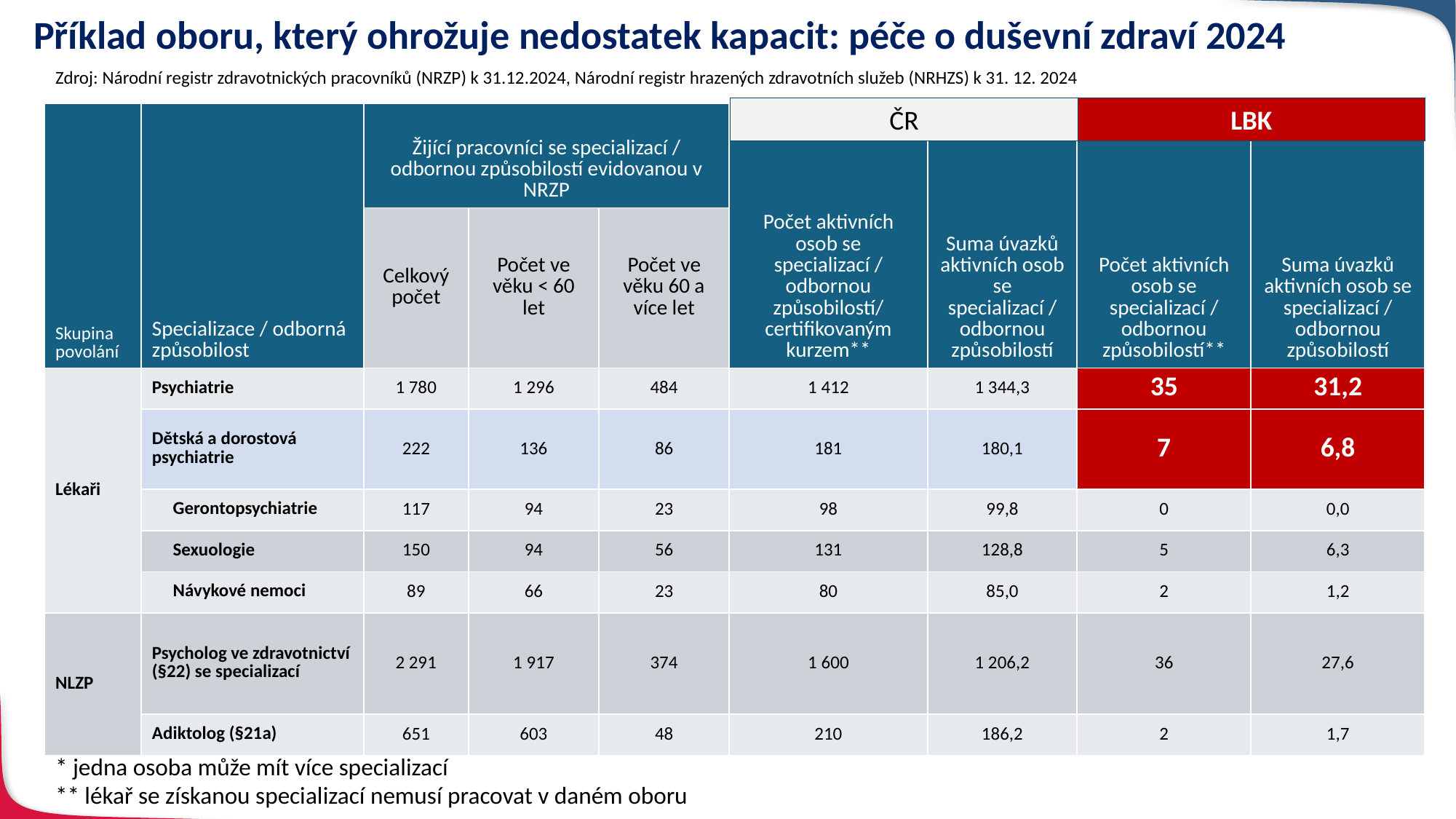

# Příklad oboru, který ohrožuje nedostatek kapacit: péče o duševní zdraví 2024
Zdroj: Národní registr zdravotnických pracovníků (NRZP) k 31.12.2024, Národní registr hrazených zdravotních služeb (NRHZS) k 31. 12. 2024
ČR
LBK
| Skupina povolání | Specializace / odborná způsobilost | Žijící pracovníci se specializací / odbornou způsobilostí evidovanou v NRZP |  |  | Počet aktivních osob se specializací / odbornou způsobilostí/ certifikovaným kurzem\*\* | Suma úvazků aktivních osob se specializací / odbornou způsobilostí | Počet aktivních osob se specializací / odbornou způsobilostí\*\* | Suma úvazků aktivních osob se specializací / odbornou způsobilostí |
| --- | --- | --- | --- | --- | --- | --- | --- | --- |
| Skupina povolání | Specializace / odborná způsobilost | Celkový počet | Počet ve věku < 60 let | Počet ve věku 60 a více let | Počet aktivních osob se specializací / odbornou způsobilostí\*\* | Suma úvazků aktivních osob se specializací / odbornou způsobilostí | Počet aktivních osob se specializací / odbornou způsobilostí\*\* | Suma úvazků aktivních osob se specializací / odbornou způsobilostí |
| Lékaři | Psychiatrie | 1 780 | 1 296 | 484 | 1 412 | 1 344,3 | 35 | 31,2 |
|  | Dětská a dorostová psychiatrie | 222 | 136 | 86 | 181 | 180,1 | 7 | 6,8 |
|  | Gerontopsychiatrie | 117 | 94 | 23 | 98 | 99,8 | 0 | 0,0 |
|  | Sexuologie | 150 | 94 | 56 | 131 | 128,8 | 5 | 6,3 |
|  | Návykové nemoci | 89 | 66 | 23 | 80 | 85,0 | 2 | 1,2 |
| NLZP | Psycholog ve zdravotnictví (§22) se specializací | 2 291 | 1 917 | 374 | 1 600 | 1 206,2 | 36 | 27,6 |
|  | Adiktolog (§21a) | 651 | 603 | 48 | 210 | 186,2 | 2 | 1,7 |
* jedna osoba může mít více specializací
** lékař se získanou specializací nemusí pracovat v daném oboru